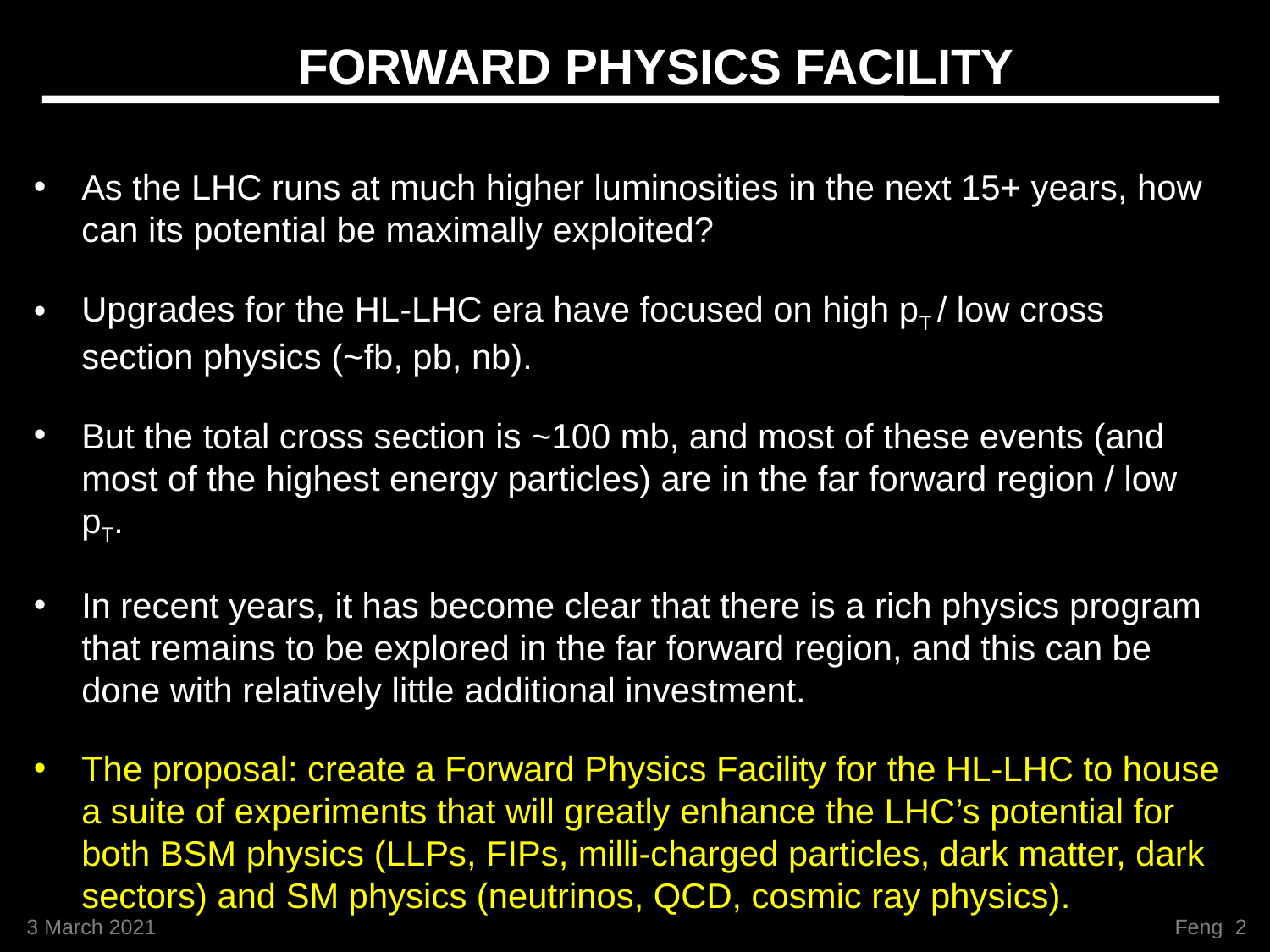

# FORWARD PHYSICS FACILITY
As the LHC runs at much higher luminosities in the next 15+ years, how can its potential be maximally exploited?

Upgrades for the HL-LHC era have focused on high pT / low cross section physics (~fb, pb, nb).

But the total cross section is ~100 mb, and most of these events (and most of the highest energy particles) are in the far forward region / low pT.

In recent years, it has become clear that there is a rich physics program that remains to be explored in the far forward region, and this can be done with relatively little additional investment.

The proposal: create a Forward Physics Facility for the HL-LHC to house a suite of experiments that will greatly enhance the LHC’s potential for both BSM physics (LLPs, FIPs, milli-charged particles, dark matter, dark sectors) and SM physics (neutrinos, QCD, cosmic ray physics).